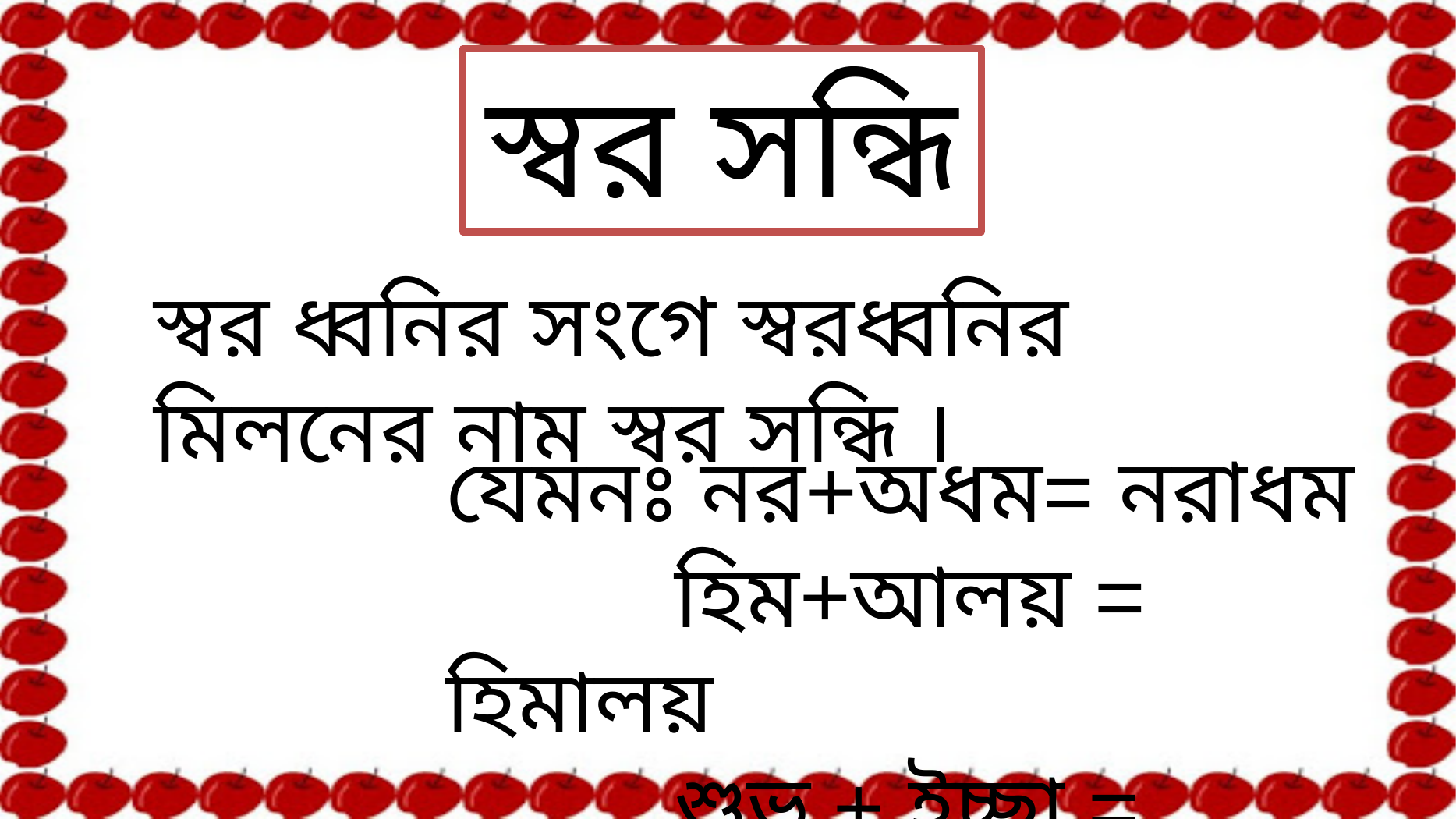

স্বর সন্ধি
স্বর ধ্বনির সংগে স্বরধ্বনির মিলনের নাম স্বর সন্ধি ।

যেমনঃ নর+অধম= নরাধম
          হিম+আলয় = হিমালয়
          শুভ + ইচ্ছা = শুভেচ্ছা